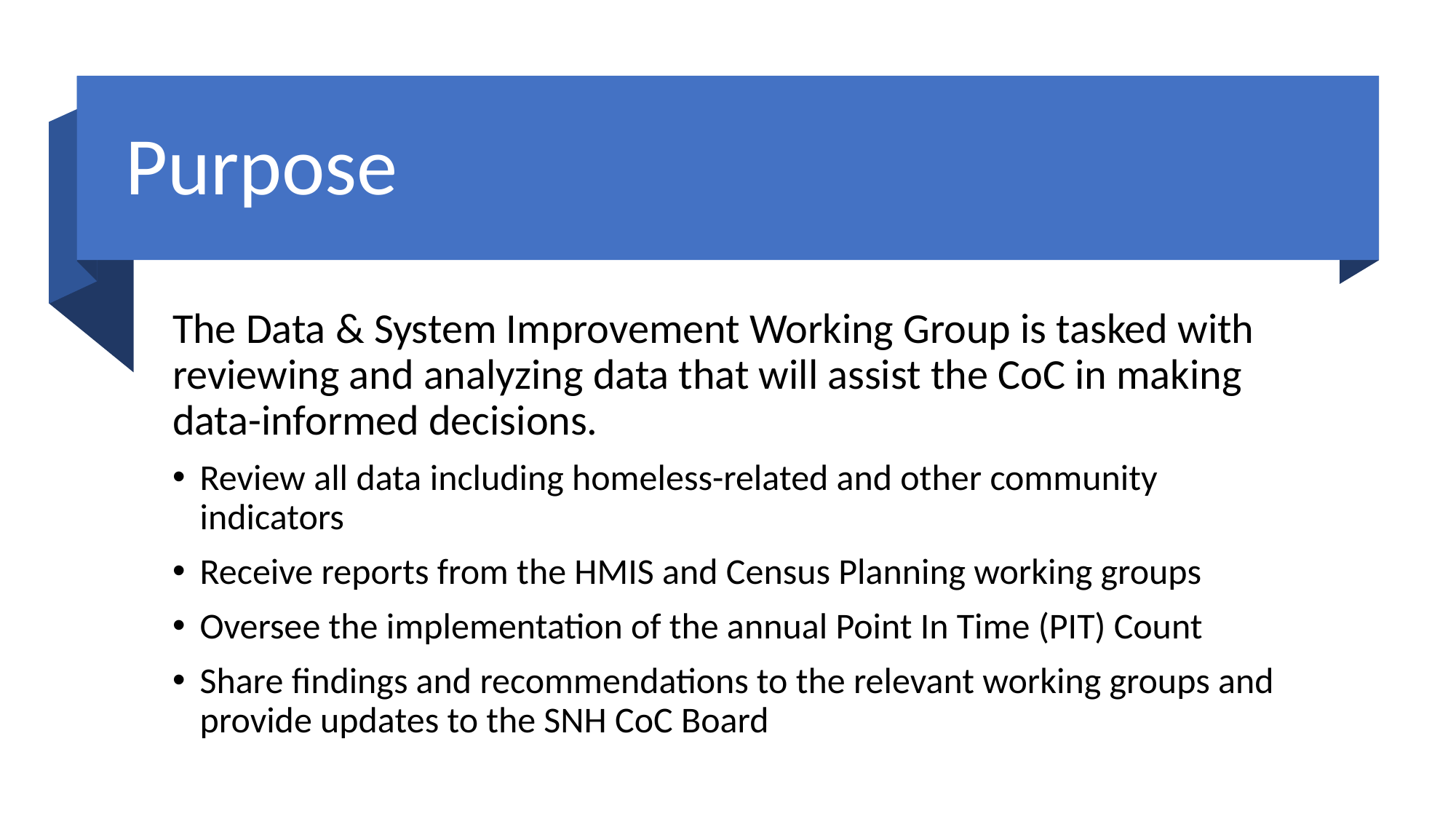

# Purpose

The Data & System Improvement Working Group is tasked with reviewing and analyzing data that will assist the CoC in making data-informed decisions.
Review all data including homeless-related and other community indicators
Receive reports from the HMIS and Census Planning working groups
Oversee the implementation of the annual Point In Time (PIT) Count
Share findings and recommendations to the relevant working groups and provide updates to the SNH CoC Board